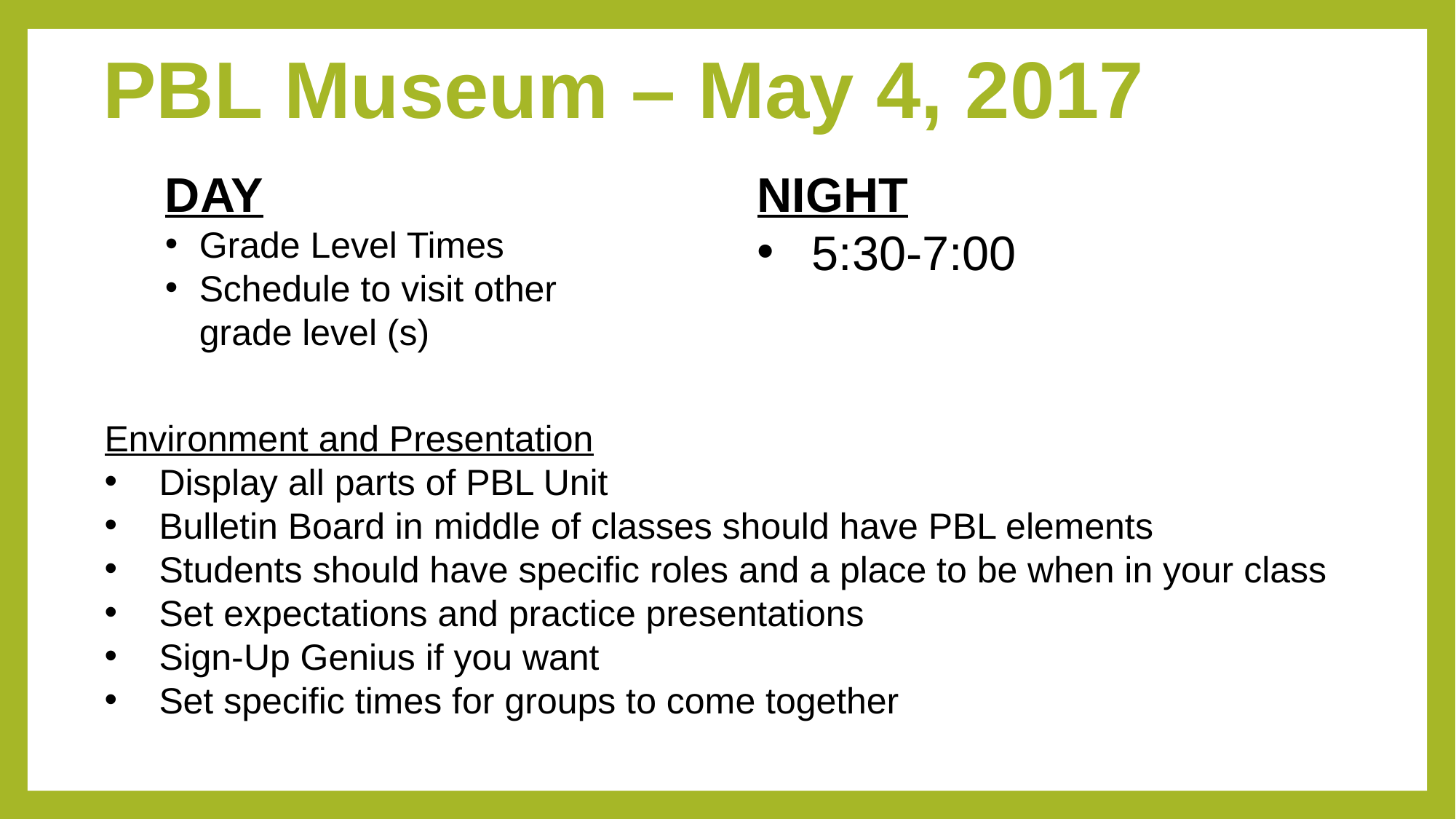

# PBL Museum – May 4, 2017
NIGHT
5:30-7:00

DAY
Grade Level Times
Schedule to visit other grade level (s)

Environment and Presentation
Display all parts of PBL Unit
Bulletin Board in middle of classes should have PBL elements
Students should have specific roles and a place to be when in your class
Set expectations and practice presentations
Sign-Up Genius if you want
Set specific times for groups to come together